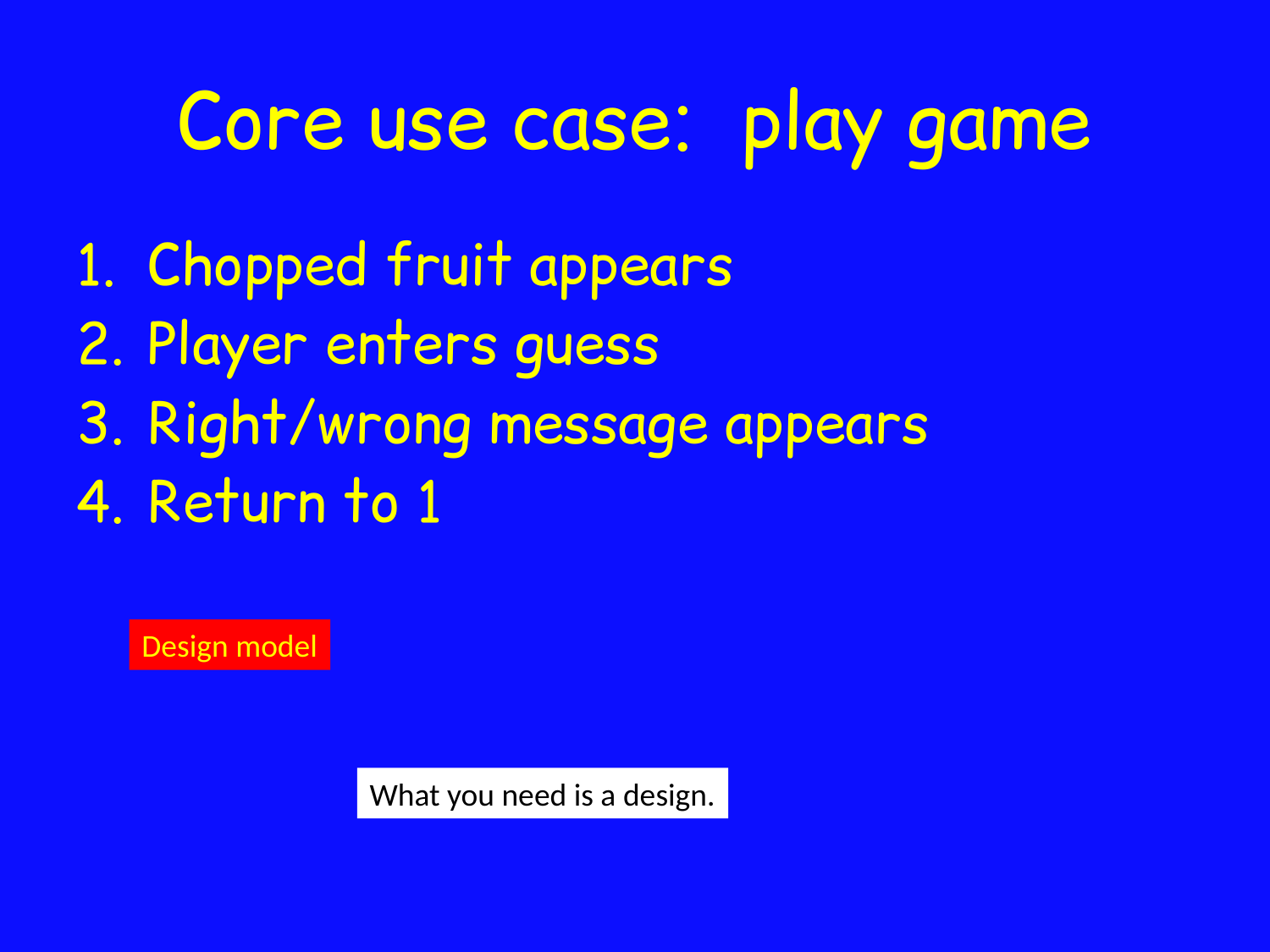

# Core use case:  play game
Chopped fruit appears
Player enters guess
Right/wrong message appears
Return to 1
Design model
What you need is a design.